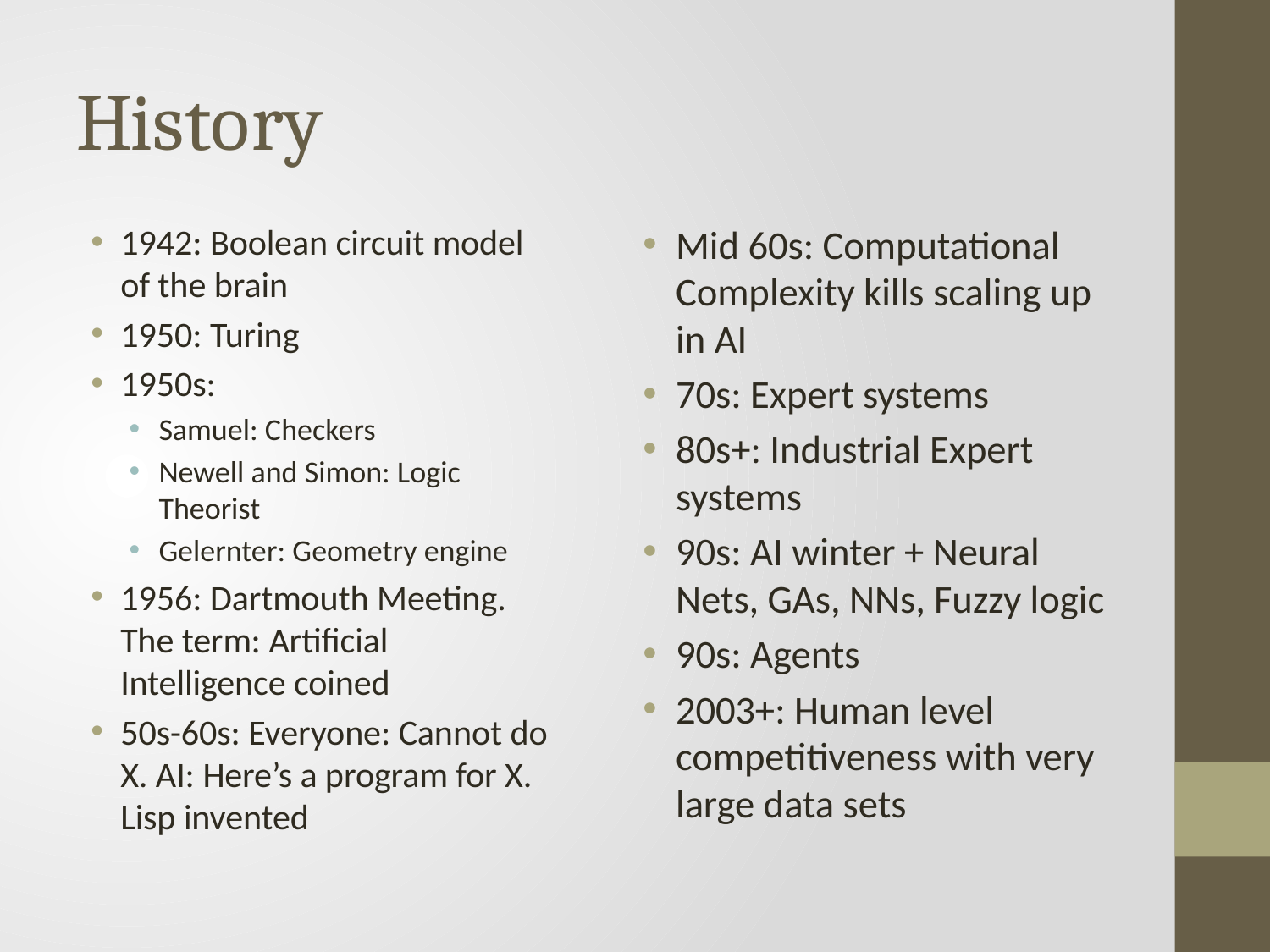

# History
1942: Boolean circuit model of the brain
1950: Turing
1950s:
Samuel: Checkers
Newell and Simon: Logic Theorist
Gelernter: Geometry engine
1956: Dartmouth Meeting. The term: Artificial Intelligence coined
50s-60s: Everyone: Cannot do X. AI: Here’s a program for X. Lisp invented

Mid 60s: Computational Complexity kills scaling up in AI
70s: Expert systems
80s+: Industrial Expert systems
90s: AI winter + Neural Nets, GAs, NNs, Fuzzy logic
90s: Agents
2003+: Human level competitiveness with very large data sets